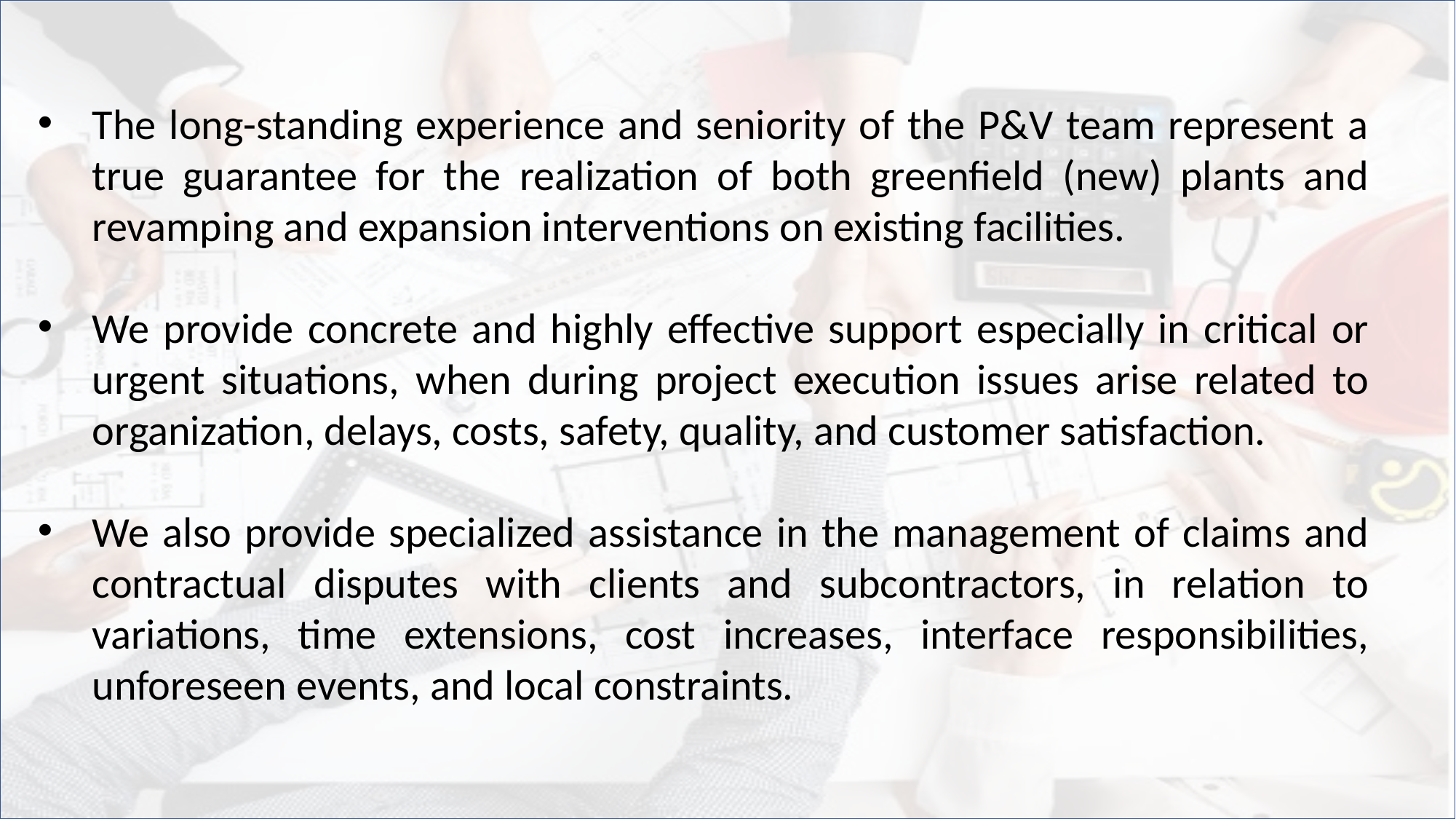

The long-standing experience and seniority of the P&V team represent a true guarantee for the realization of both greenfield (new) plants and revamping and expansion interventions on existing facilities.

We provide concrete and highly effective support especially in critical or urgent situations, when during project execution issues arise related to organization, delays, costs, safety, quality, and customer satisfaction.

We also provide specialized assistance in the management of claims and contractual disputes with clients and subcontractors, in relation to variations, time extensions, cost increases, interface responsibilities, unforeseen events, and local constraints.